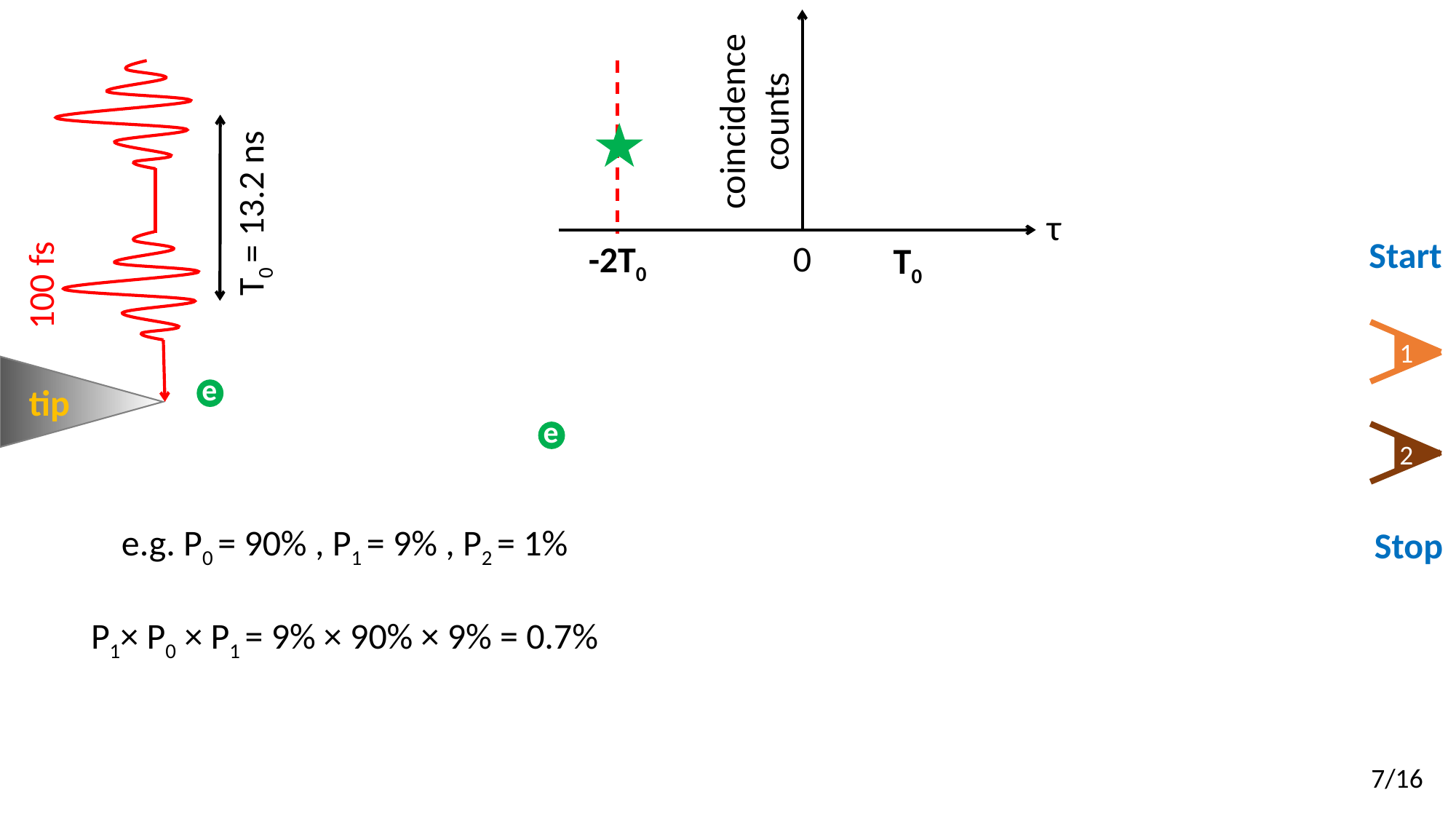

coincidence
counts
τ
0

100 fs

-2T0
T0 = 13.2 ns
Start
T0
1

2

tip
e

e

e.g. P0 = 90% , P1 = 9% , P2 = 1%

 P1× P0 × P1 = 9% × 90% × 9% = 0.7%
Stop
7/16